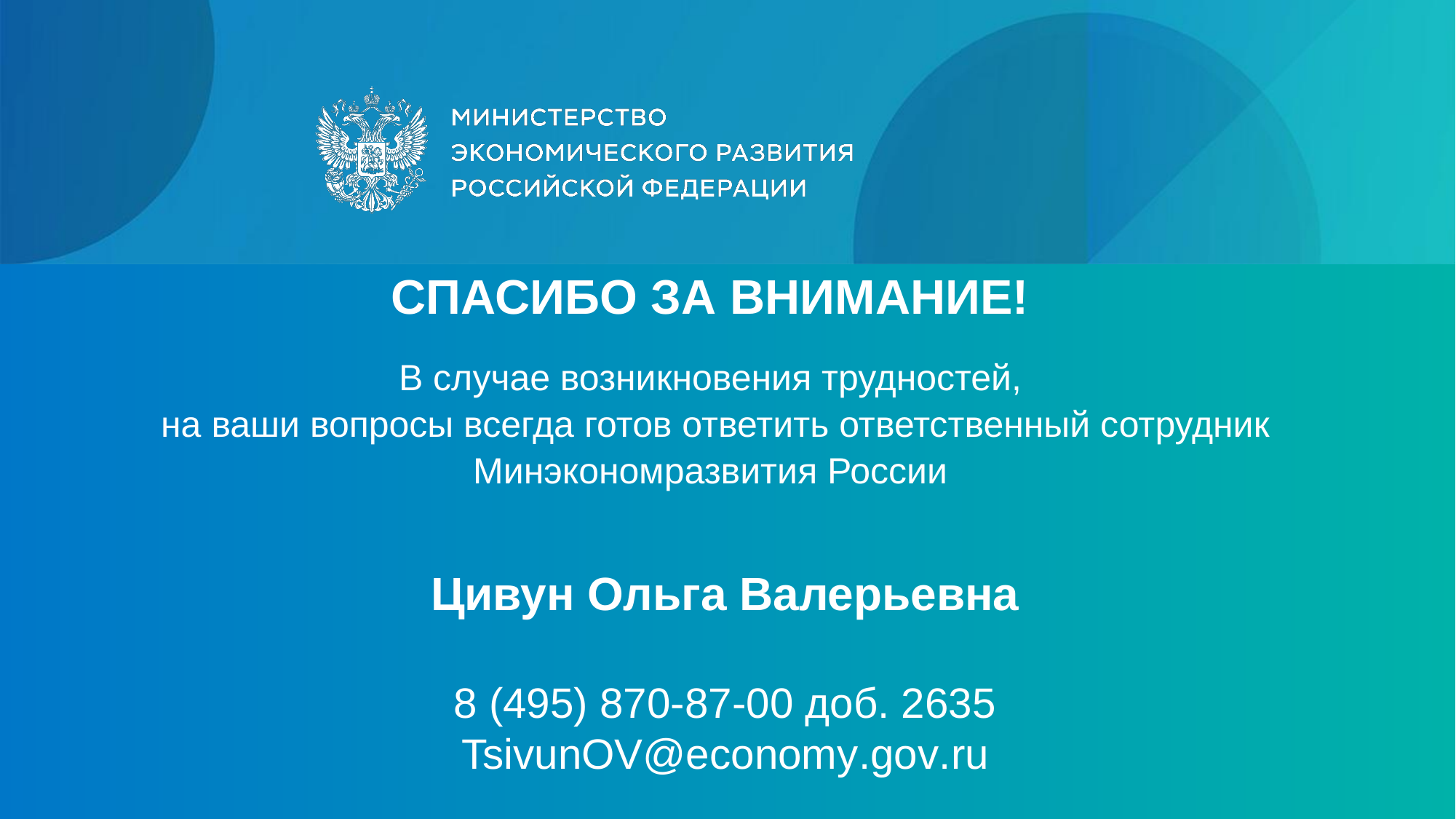

СПАСИБО ЗА ВНИМАНИЕ!

В случае возникновения трудностей,
 на ваши вопросы всегда готов ответить ответственный сотрудник Минэкономразвития России

Цивун Ольга Валерьевна

8 (495) 870-87-00 доб. 2635
TsivunOV@economy.gov.ru